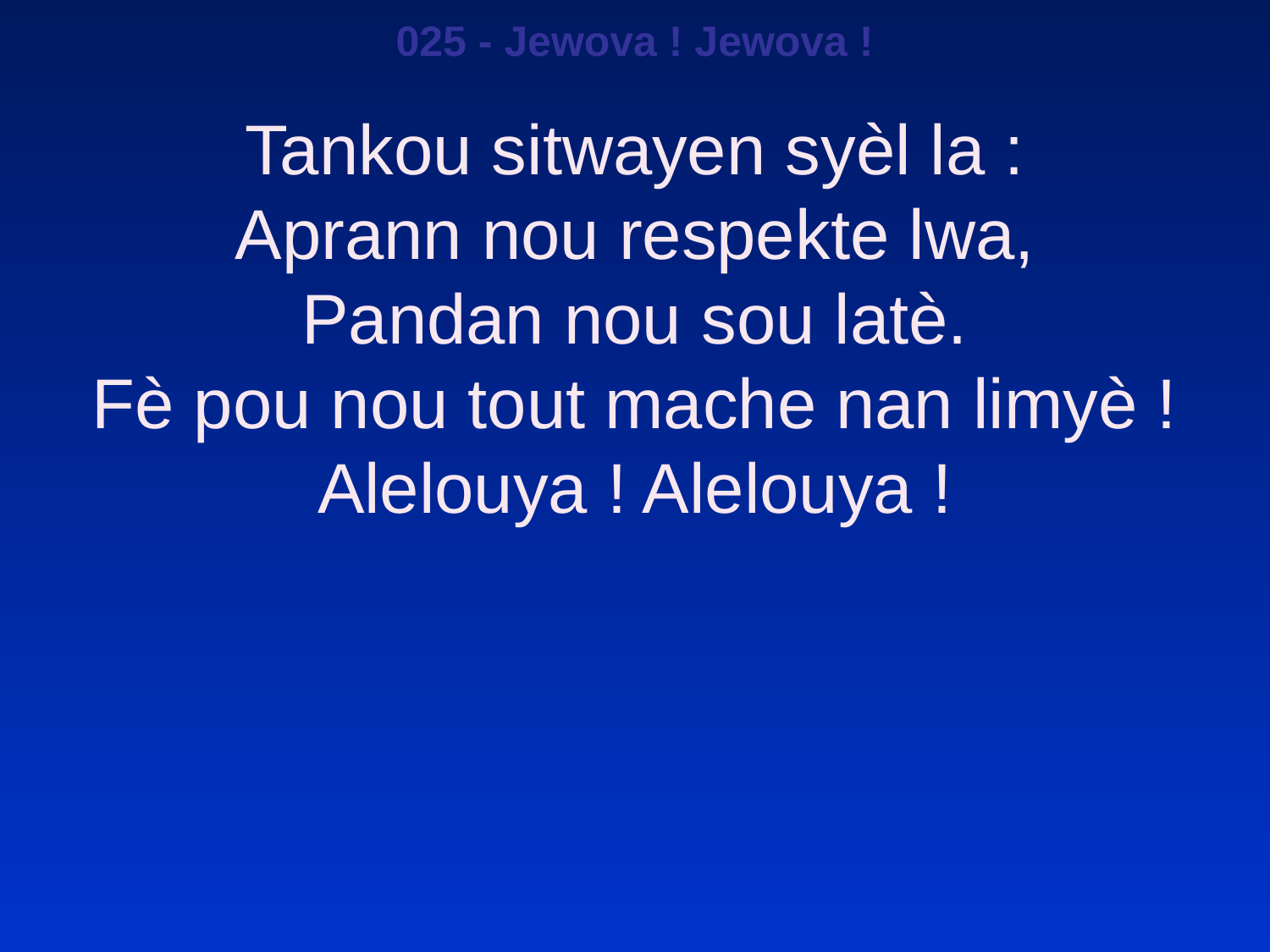

025 - Jewova ! Jewova !
Tankou sitwayen syèl la :
Aprann nou respekte lwa,
Pandan nou sou latè.
Fè pou nou tout mache nan limyè !
Alelouya ! Alelouya !